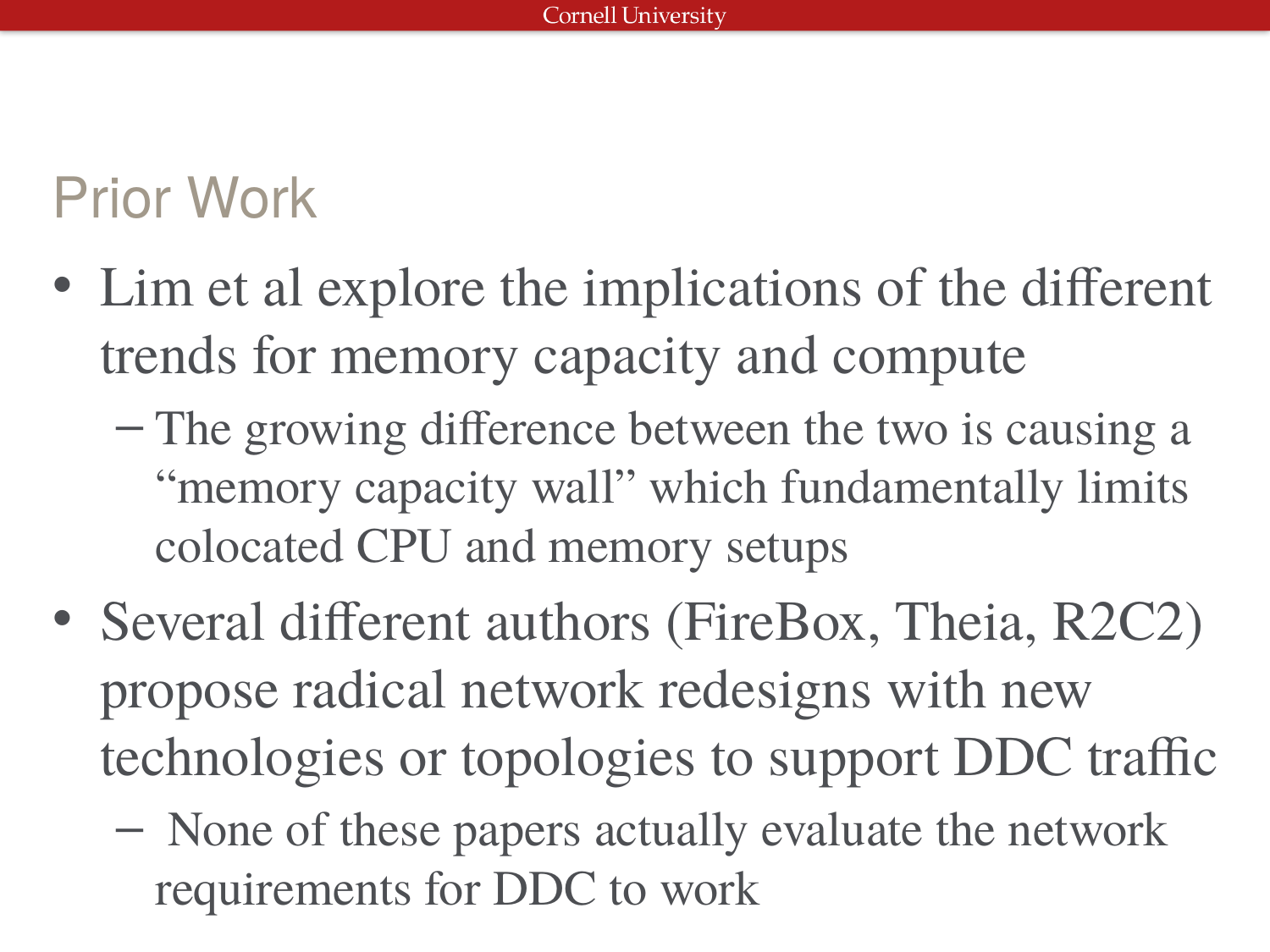

# Prior Work
Lim et al explore the implications of the different trends for memory capacity and compute
The growing difference between the two is causing a “memory capacity wall” which fundamentally limits colocated CPU and memory setups
Several different authors (FireBox, Theia, R2C2) propose radical network redesigns with new technologies or topologies to support DDC traffic
 None of these papers actually evaluate the network requirements for DDC to work